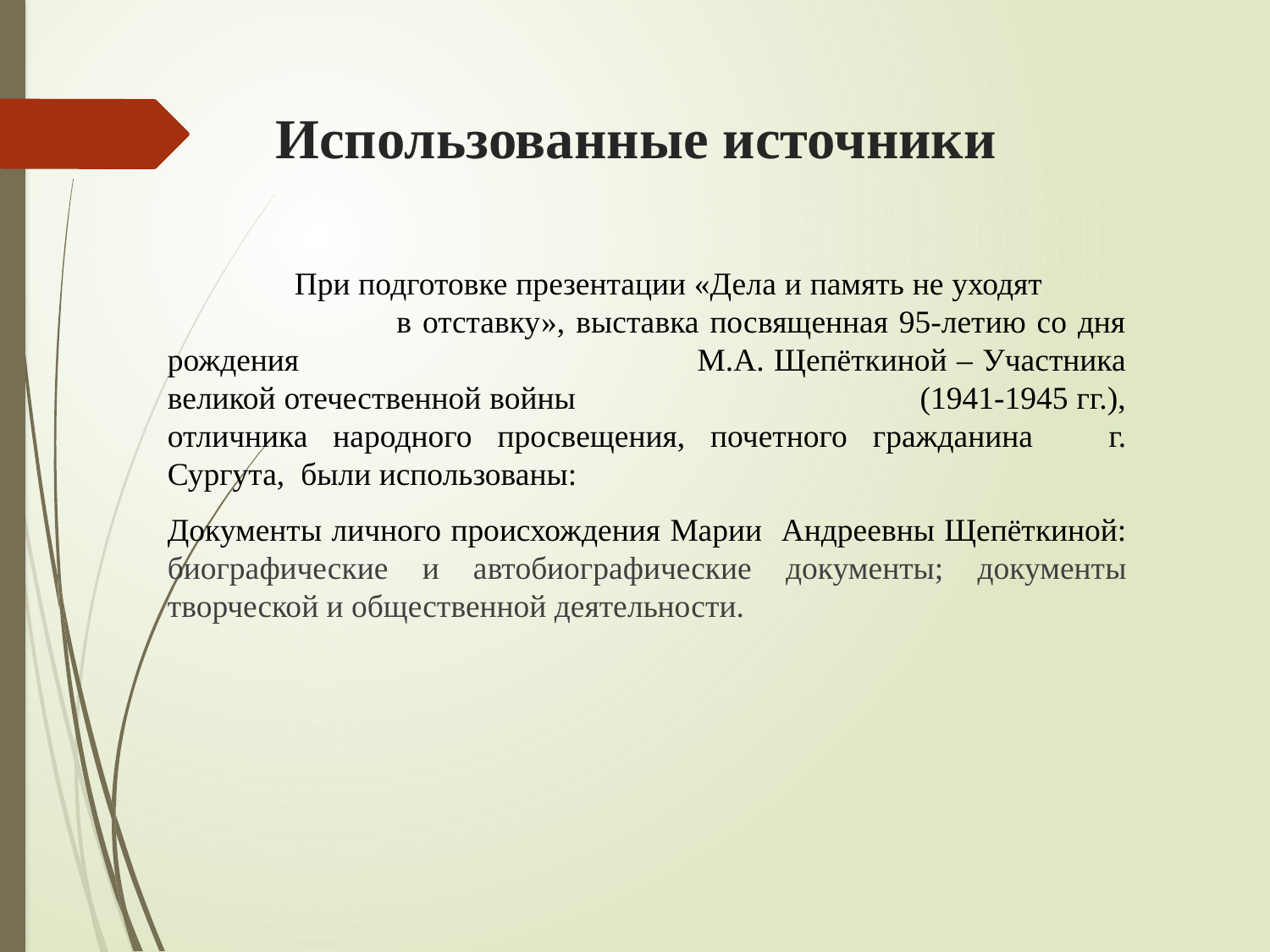

# Использованные источники
	При подготовке презентации «Дела и память не уходят                                в отставку», выставка посвященная 95-летию со дня рождения                                         М.А. Щепёткиной – Участника великой отечественной войны                                         (1941-1945 гг.), отличника народного просвещения, почетного гражданина   г. Сургута,  были использованы:
Документы личного происхождения Марии  Андреевны Щепёткиной: биографические и автобиографические документы; документы творческой и общественной деятельности.